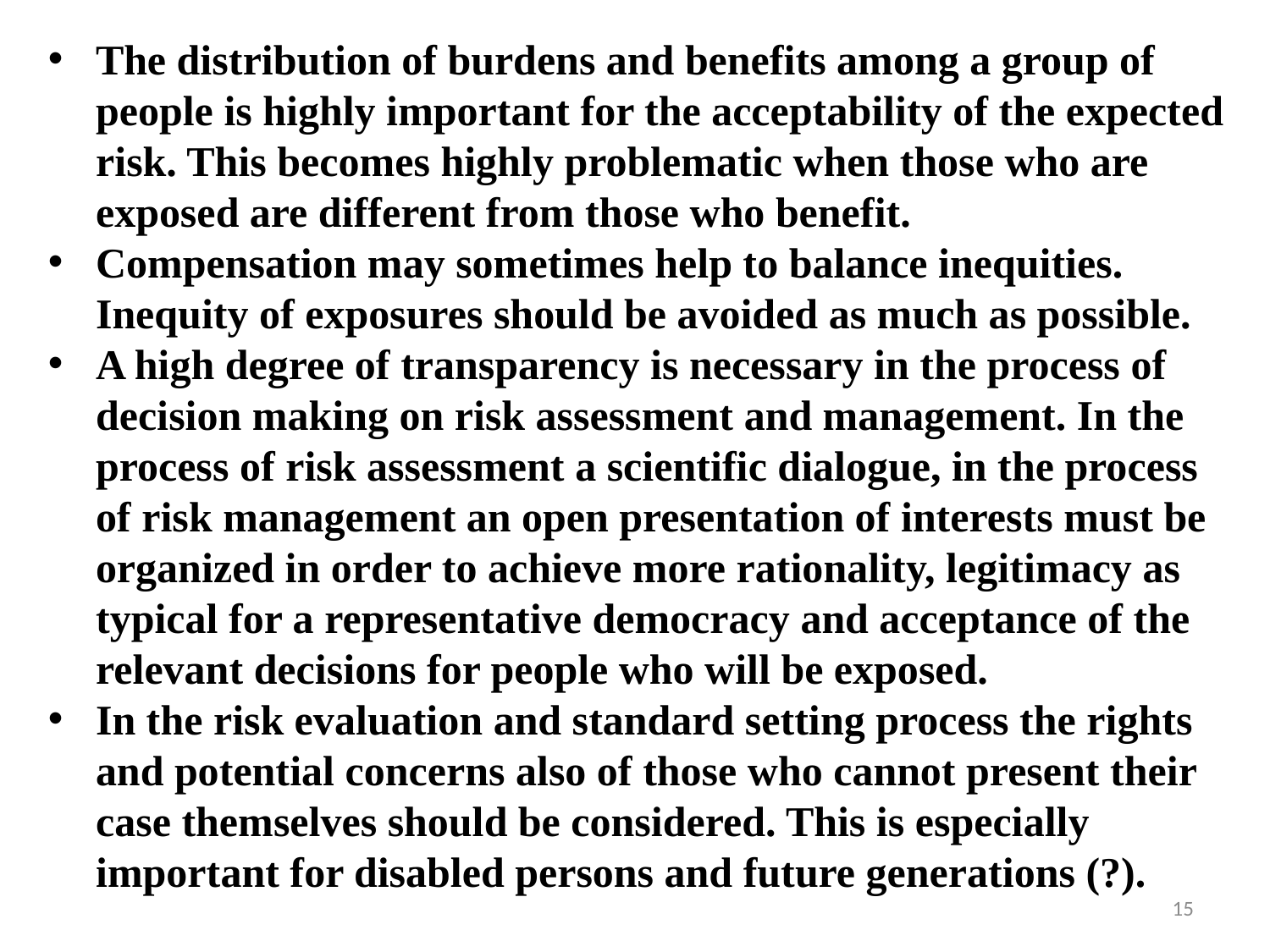

The distribution of burdens and benefits among a group of people is highly important for the acceptability of the expected risk. This becomes highly problematic when those who are exposed are different from those who benefit.
Compensation may sometimes help to balance inequities. Inequity of exposures should be avoided as much as possible.
A high degree of transparency is necessary in the process of decision making on risk assessment and management. In the process of risk assessment a scientific dialogue, in the process of risk management an open presentation of interests must be organized in order to achieve more rationality, legitimacy as typical for a representative democracy and acceptance of the relevant decisions for people who will be exposed.
In the risk evaluation and standard setting process the rights and potential concerns also of those who cannot present their case themselves should be considered. This is especially important for disabled persons and future generations (?).
15